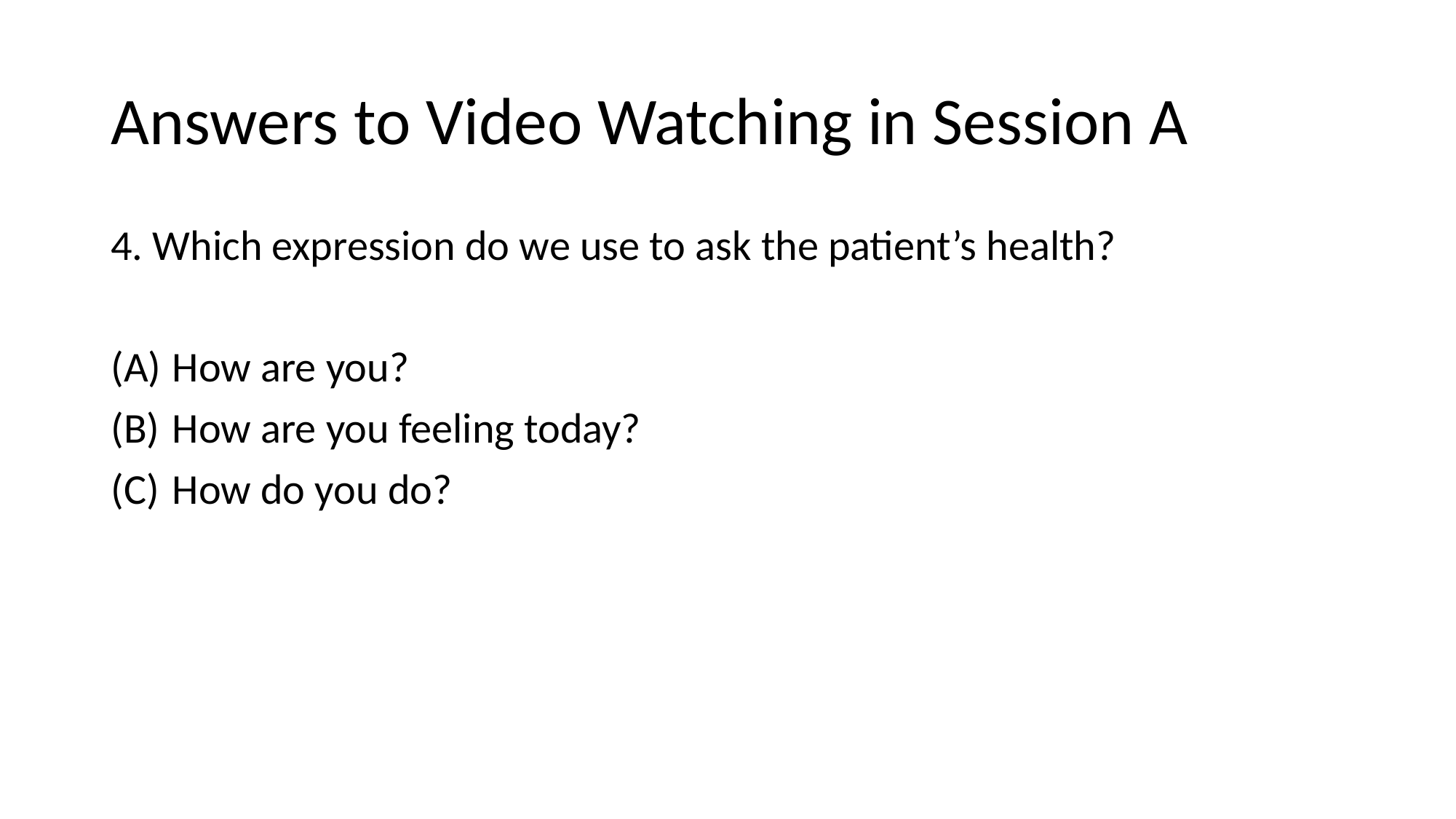

# Answers to Video Watching in Session A
4. Which expression do we use to ask the patient’s health?

How are you?
How are you feeling today?
How do you do?